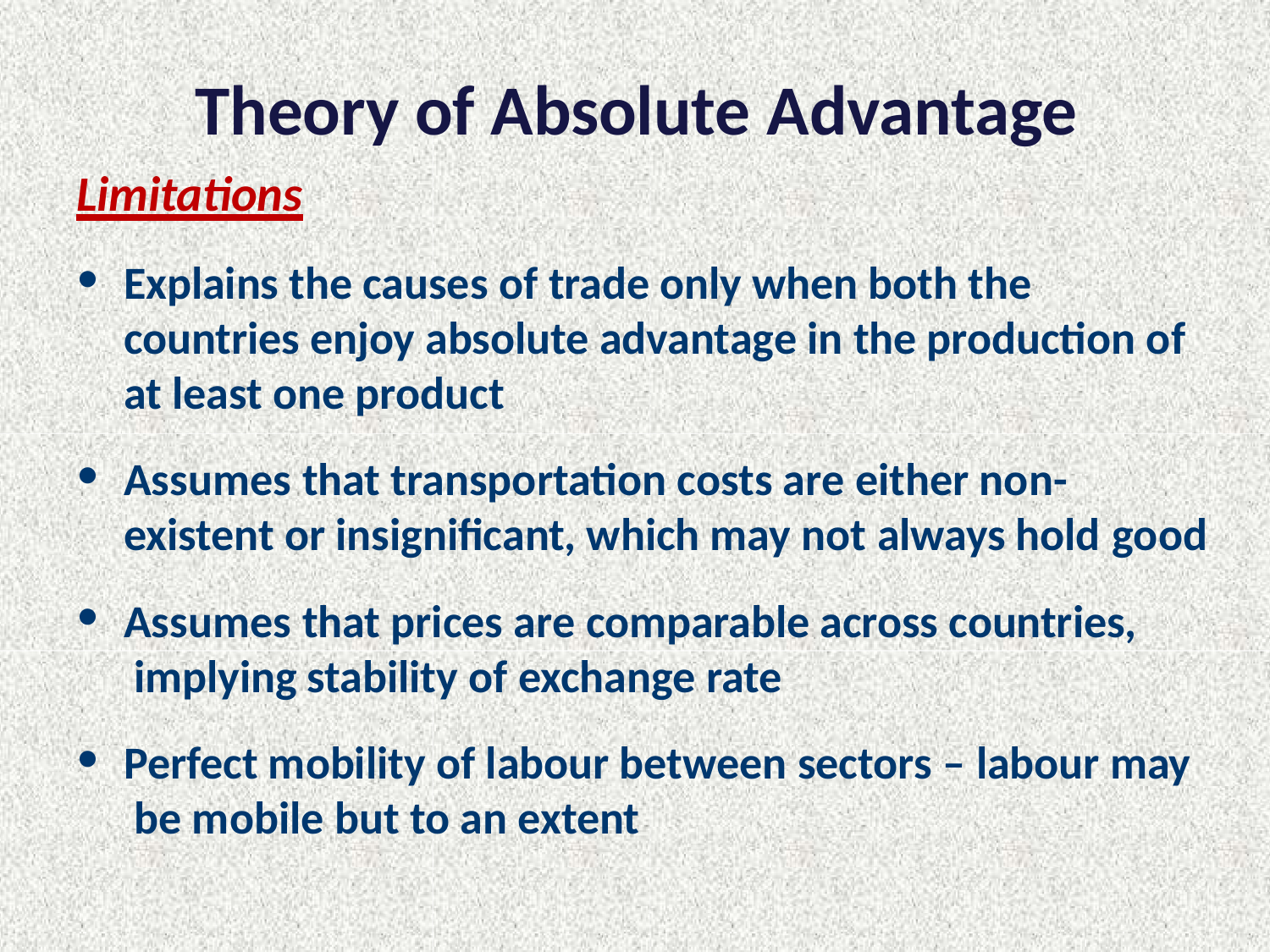

# Theory of Absolute Advantage
Limitations
Explains the causes of trade only when both the  countries enjoy absolute advantage in the production of  at least one product
Assumes that transportation costs are either non-  existent or insignificant, which may not always hold good
Assumes that prices are comparable across countries,  implying stability of exchange rate
Perfect mobility of labour between sectors – labour may  be mobile but to an extent